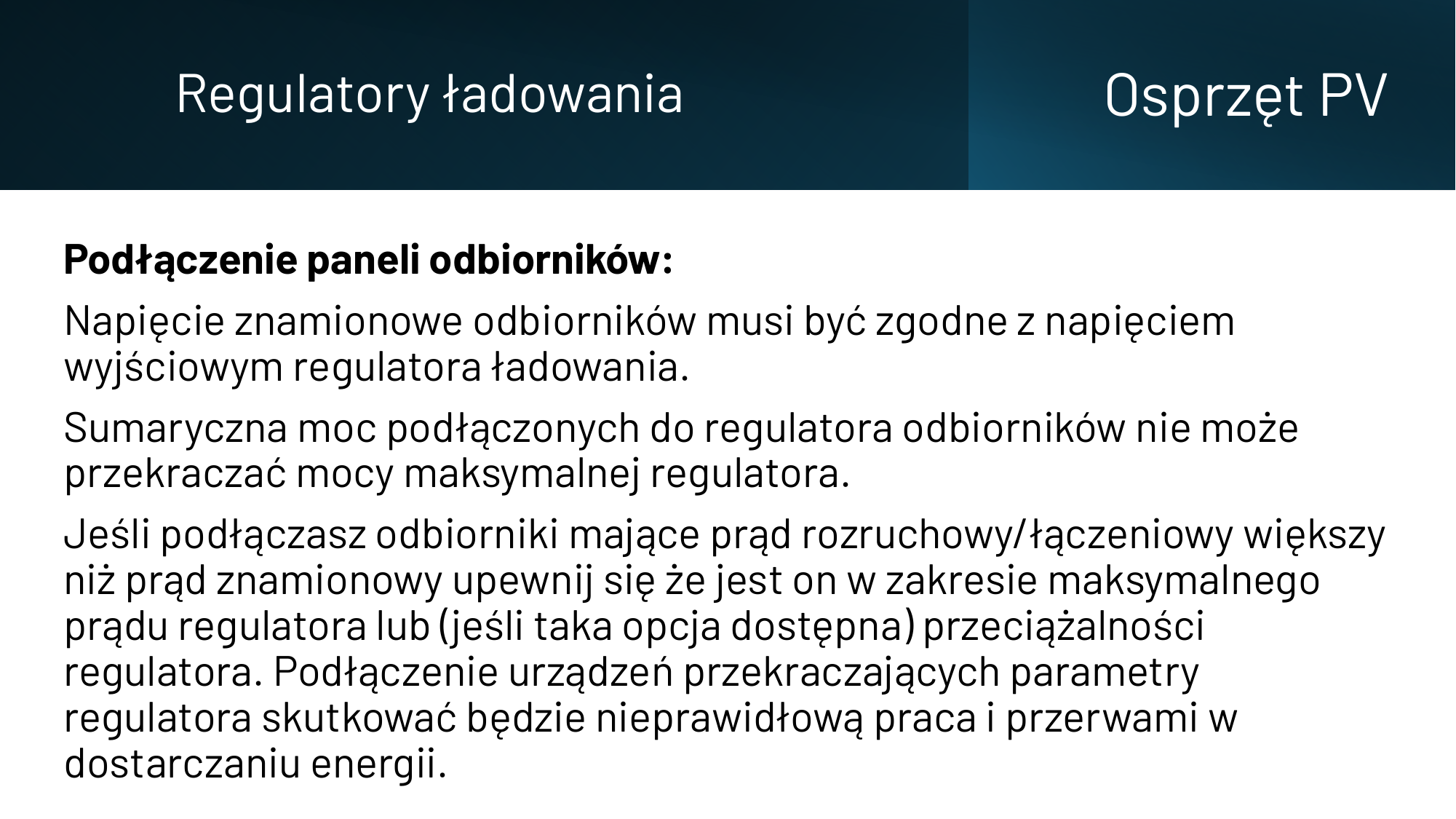

Regulatory ładowania
# Osprzęt PV
Podłączenie paneli odbiorników:
Napięcie znamionowe odbiorników musi być zgodne z napięciem wyjściowym regulatora ładowania.
Sumaryczna moc podłączonych do regulatora odbiorników nie może przekraczać mocy maksymalnej regulatora.
Jeśli podłączasz odbiorniki mające prąd rozruchowy/łączeniowy większy niż prąd znamionowy upewnij się że jest on w zakresie maksymalnego prądu regulatora lub (jeśli taka opcja dostępna) przeciążalności regulatora. Podłączenie urządzeń przekraczających parametry regulatora skutkować będzie nieprawidłową praca i przerwami w dostarczaniu energii.